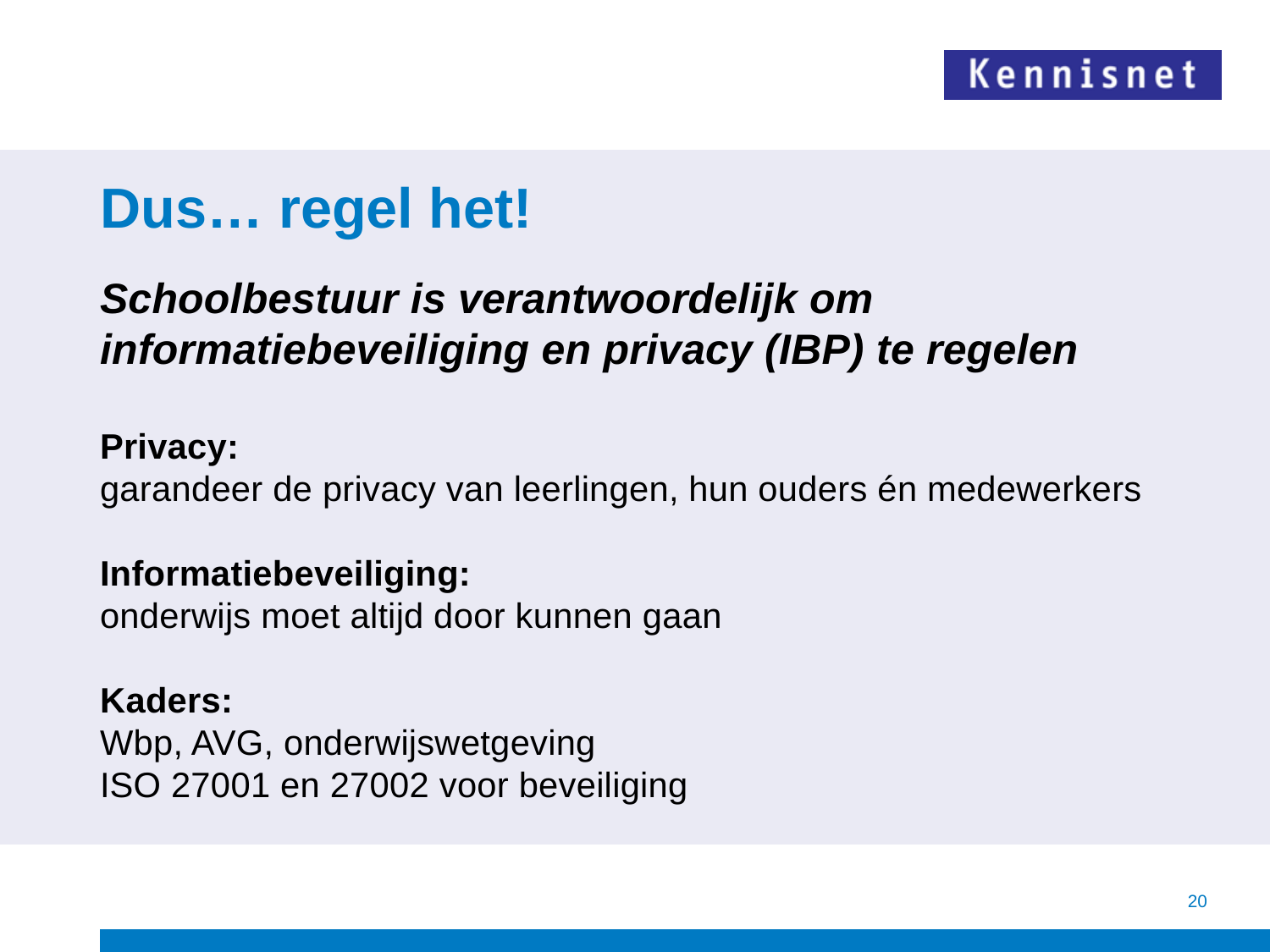

# Dus… regel het!
Schoolbestuur is verantwoordelijk om informatiebeveiliging en privacy (IBP) te regelen

Privacy:
garandeer de privacy van leerlingen, hun ouders én medewerkers

Informatiebeveiliging:
onderwijs moet altijd door kunnen gaan

Kaders:
Wbp, AVG, onderwijswetgeving
ISO 27001 en 27002 voor beveiliging

20